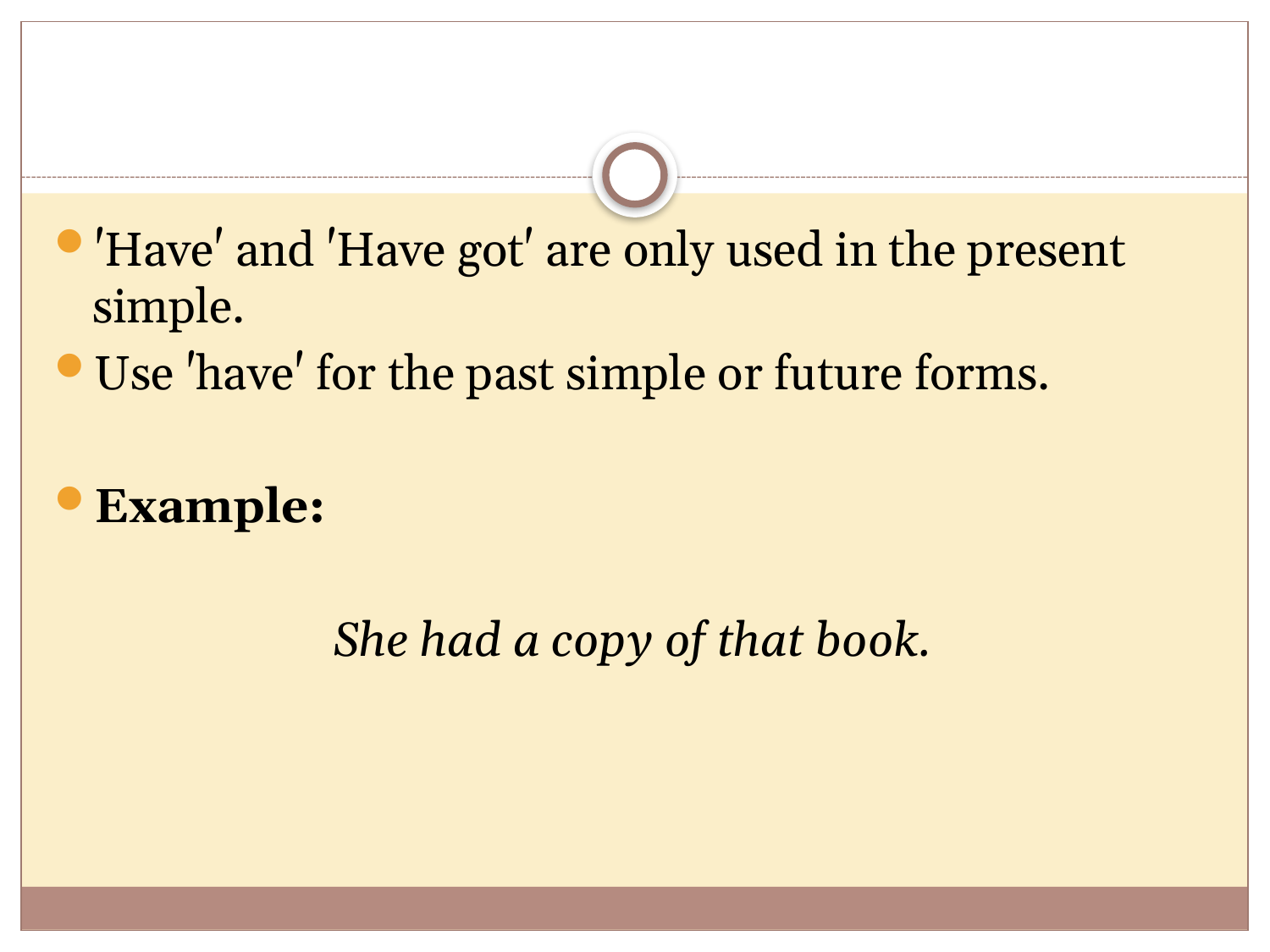

#
'Have' and 'Have got' are only used in the present simple.
Use 'have' for the past simple or future forms.

Example:

She had a copy of that book.